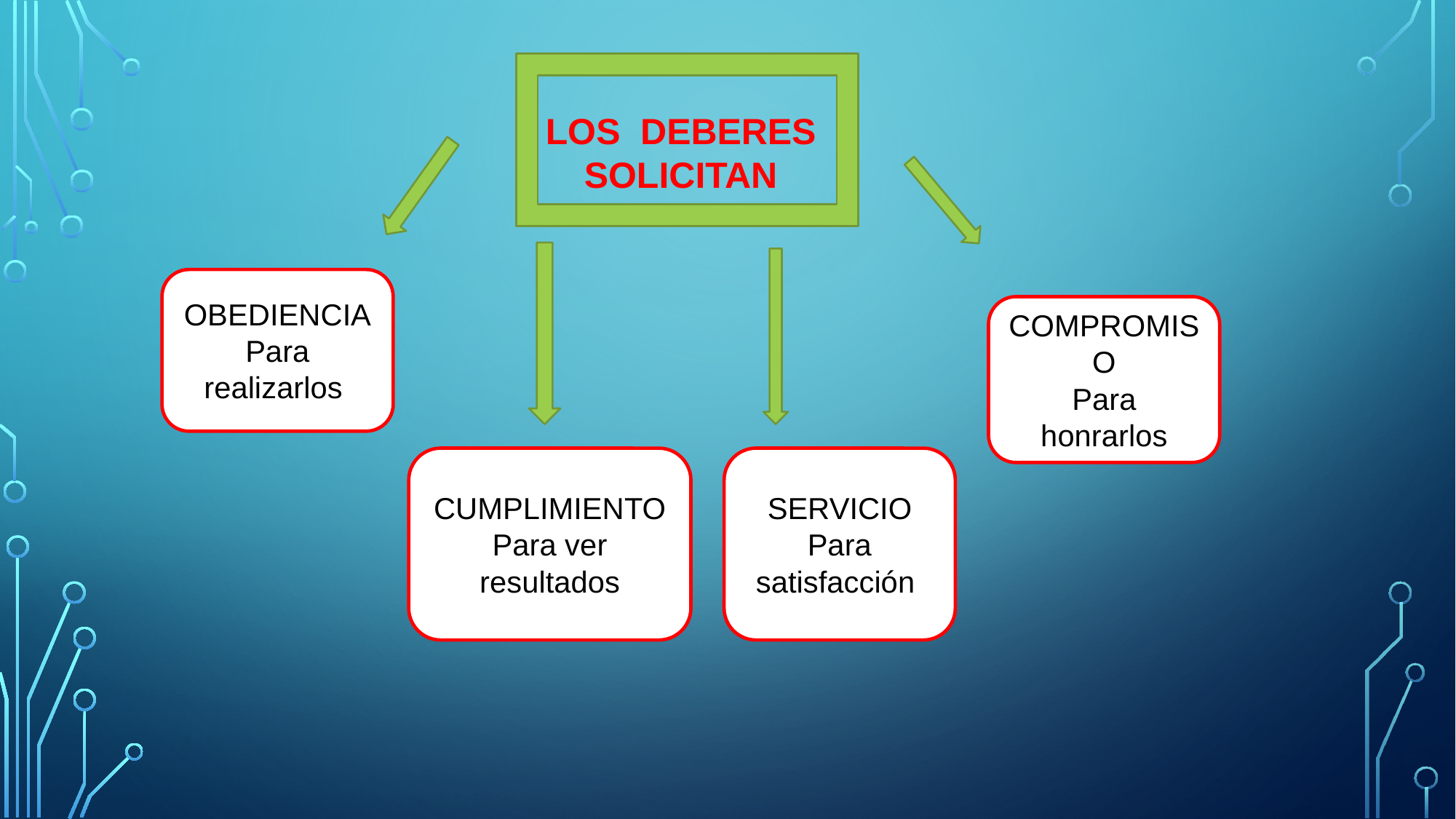

LOS  DEBERES
SOLICITAN

OBEDIENCIA
Para realizarlos
COMPROMISO
Para honrarlos
CUMPLIMIENTO
Para ver resultados
SERVICIO
Para satisfacción